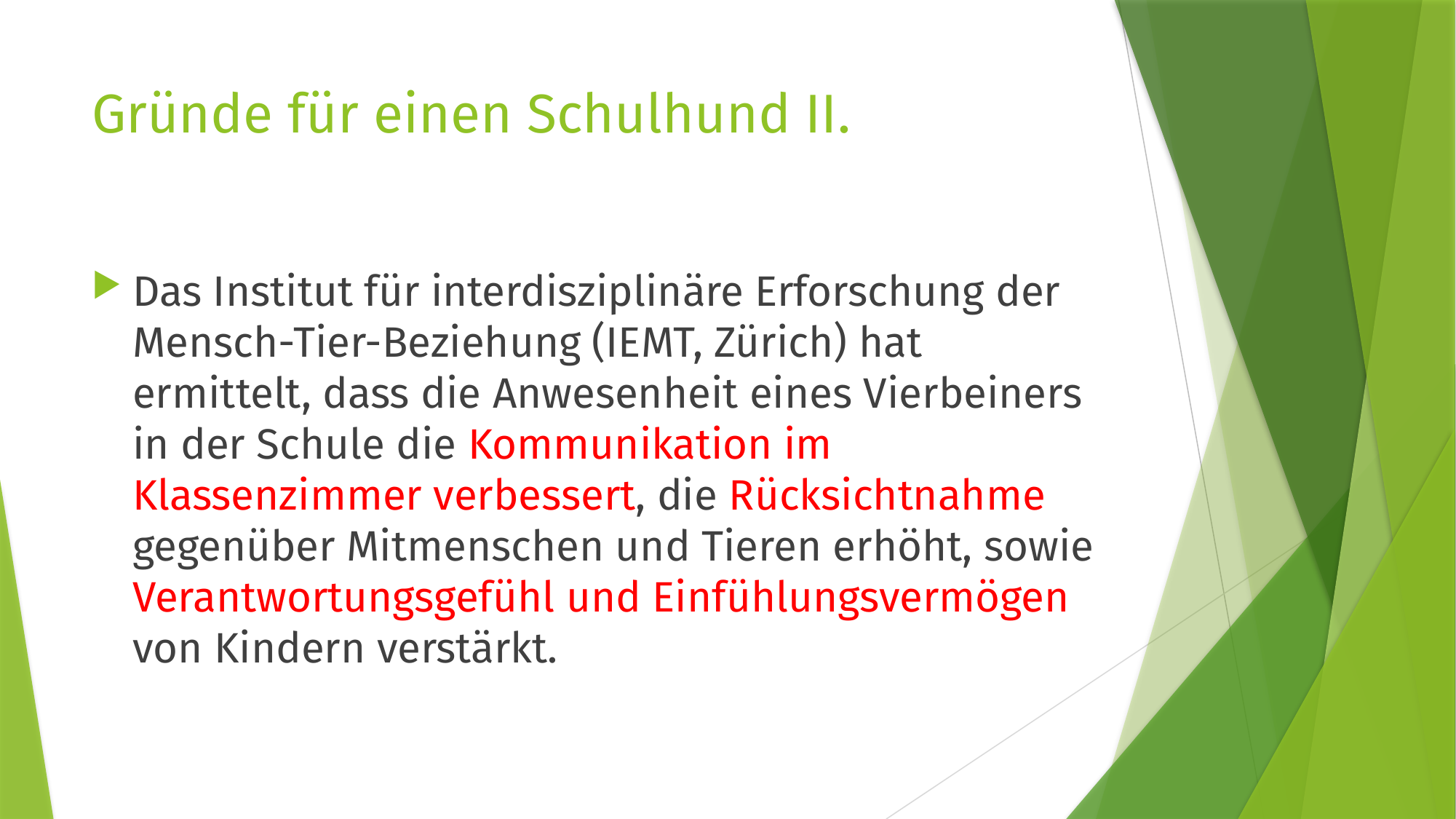

# Gründe für einen Schulhund II.
Das Institut für interdisziplinäre Erforschung der Mensch-Tier-Beziehung (IEMT, Zürich) hat ermittelt, dass die Anwesenheit eines Vierbeiners  in der Schule die Kommunikation im Klassenzimmer verbessert, die Rücksichtnahme gegenüber Mitmenschen und Tieren erhöht, sowie Verantwortungsgefühl und Einfühlungsvermögen von Kindern verstärkt.